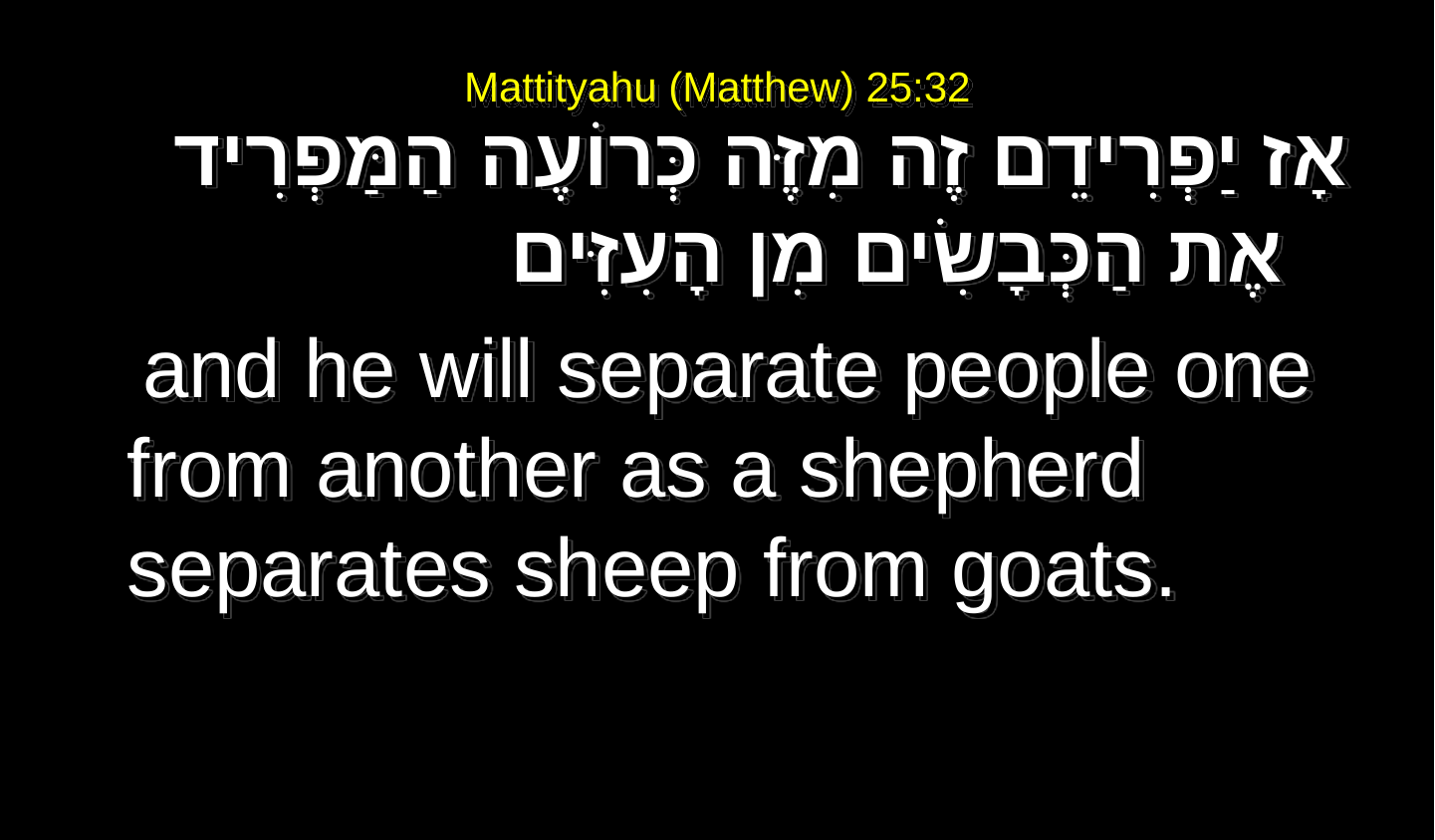

# Mattityahu (Matthew) 25:32
אָז יַפְרִידֵם זֶה מִזֶּה כְּרוֹעֶה הַמַּפְרִיד אֶת הַכְּבָשִׂים מִן הָעִזִּים
     and he will separate people one from another as a shepherd separates sheep from goats.